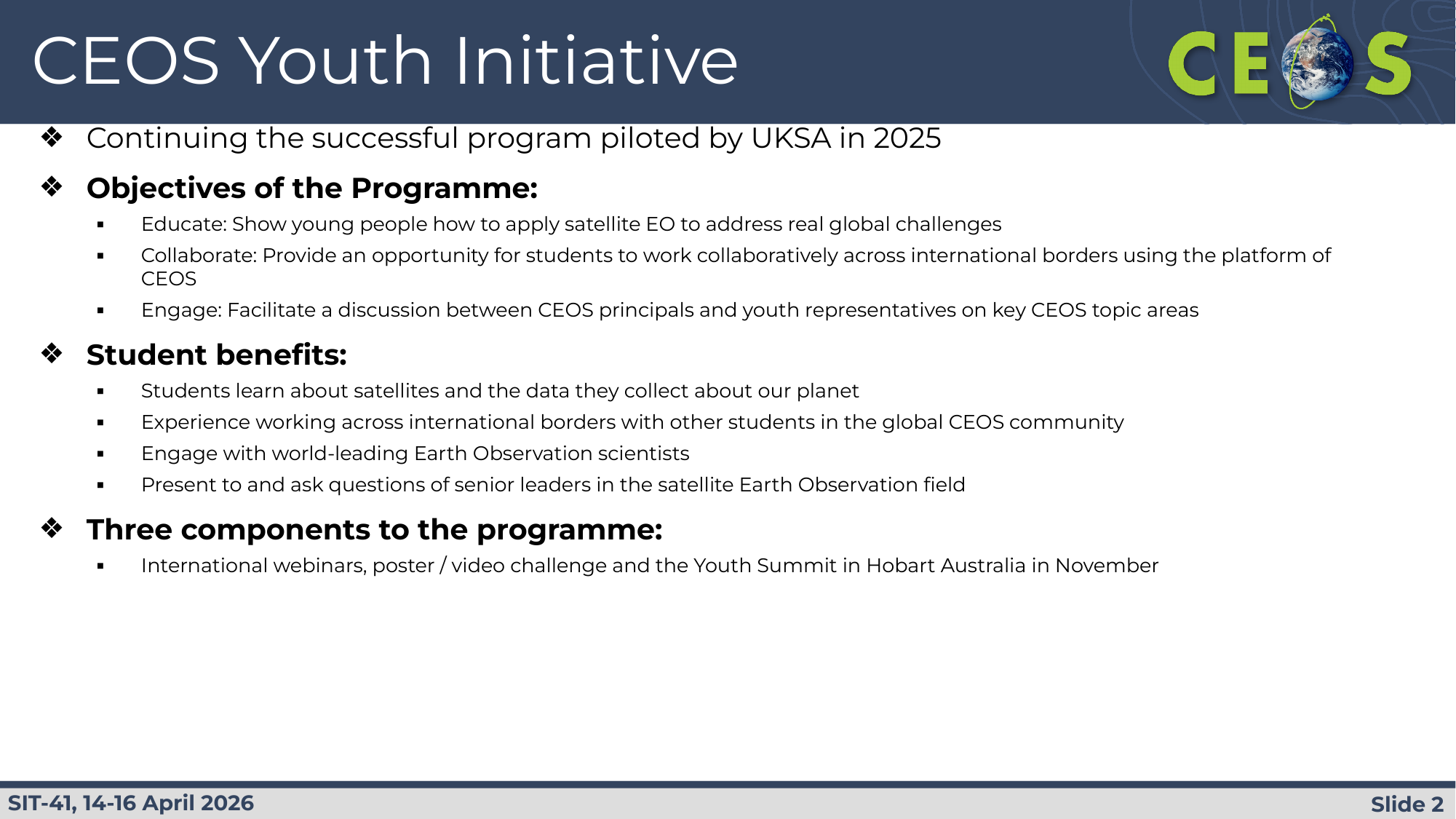

# CEOS Youth Initiative
Continuing the successful program piloted by UKSA in 2025
Objectives of the Programme:
Educate: Show young people how to apply satellite EO to address real global challenges
Collaborate: Provide an opportunity for students to work collaboratively across international borders using the platform of CEOS
Engage: Facilitate a discussion between CEOS principals and youth representatives on key CEOS topic areas
Student benefits:
Students learn about satellites and the data they collect about our planet
Experience working across international borders with other students in the global CEOS community
Engage with world-leading Earth Observation scientists
Present to and ask questions of senior leaders in the satellite Earth Observation field
Three components to the programme:
International webinars, poster / video challenge and the Youth Summit in Hobart Australia in November